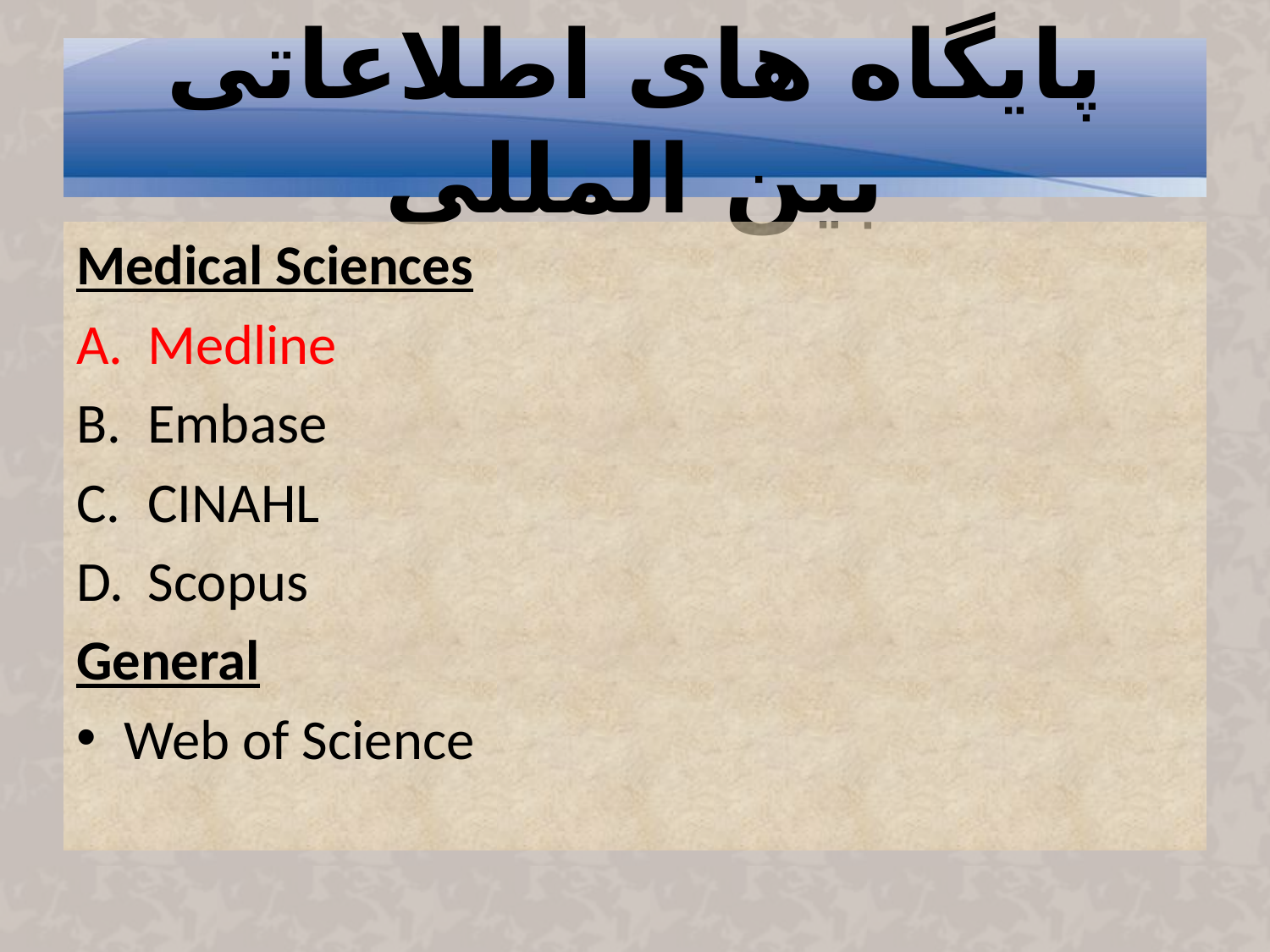

# پایگاه های اطلاعاتی بین المللی
Medical Sciences
Medline
Embase
CINAHL
Scopus
General
Web of Science